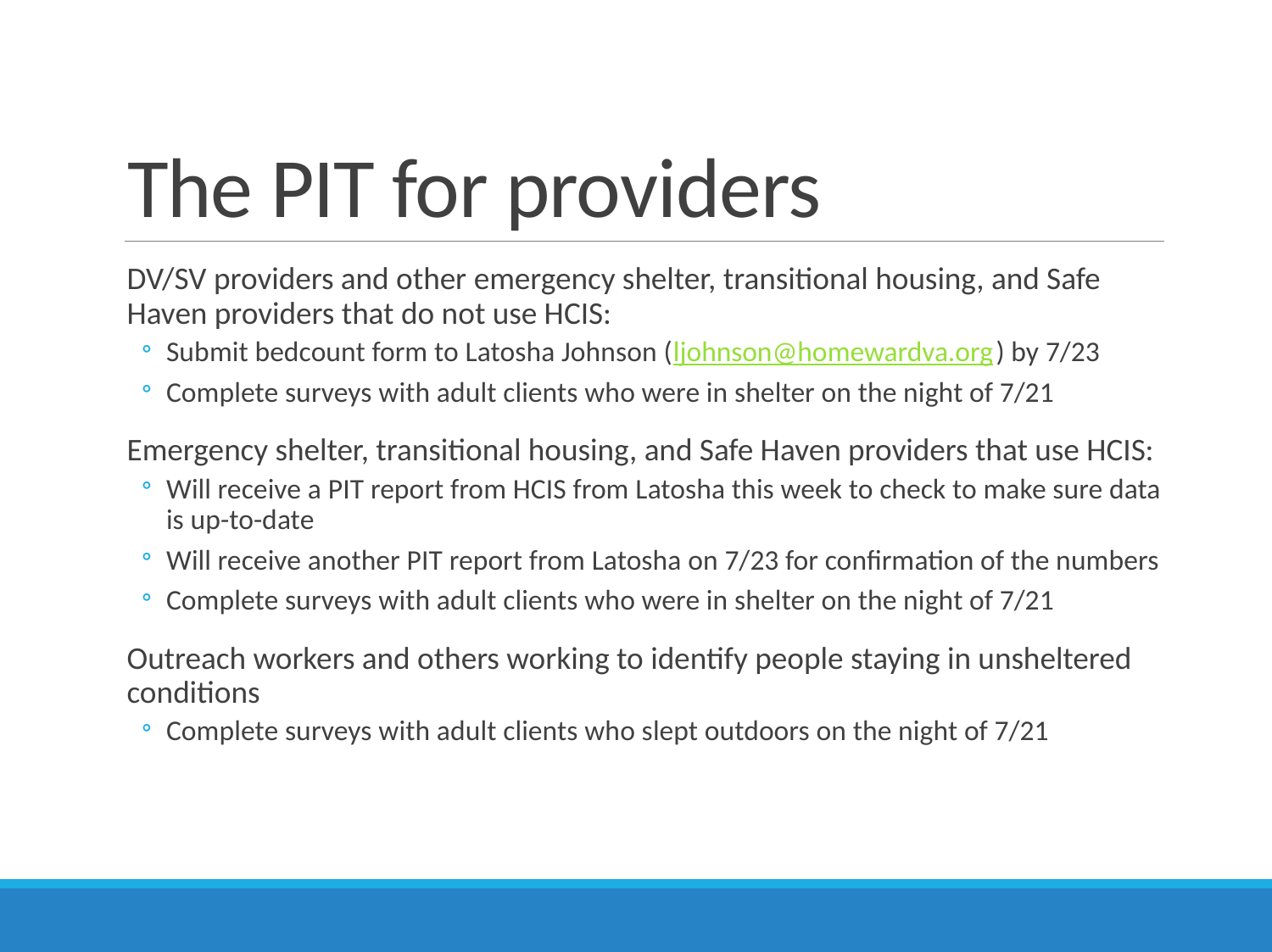

# The PIT for providers
DV/SV providers and other emergency shelter, transitional housing, and Safe Haven providers that do not use HCIS:
Submit bedcount form to Latosha Johnson (ljohnson@homewardva.org) by 7/23
Complete surveys with adult clients who were in shelter on the night of 7/21
Emergency shelter, transitional housing, and Safe Haven providers that use HCIS:
Will receive a PIT report from HCIS from Latosha this week to check to make sure data is up-to-date
Will receive another PIT report from Latosha on 7/23 for confirmation of the numbers
Complete surveys with adult clients who were in shelter on the night of 7/21
Outreach workers and others working to identify people staying in unsheltered conditions
Complete surveys with adult clients who slept outdoors on the night of 7/21